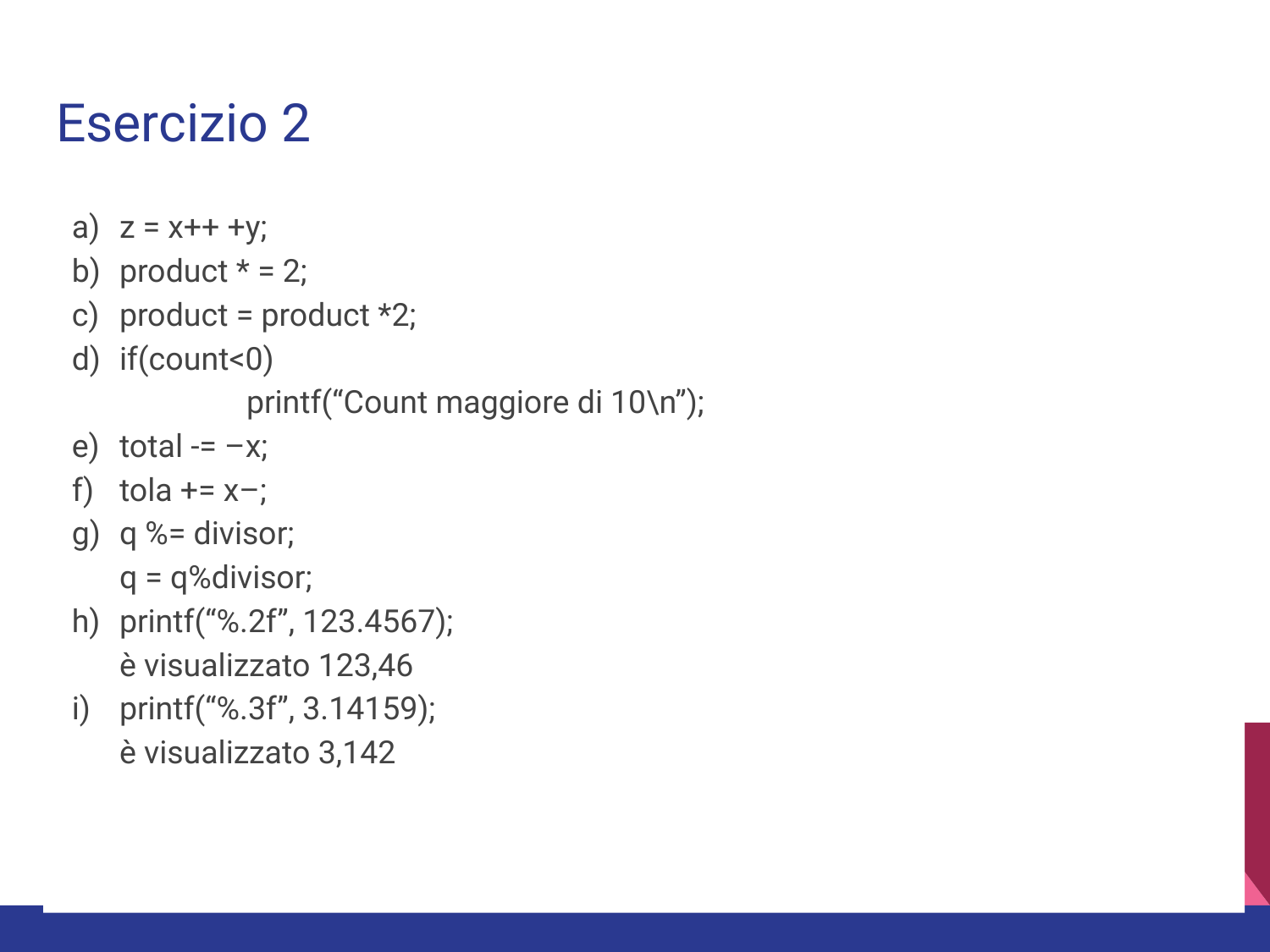

# Esercizio 2
z = x++ +y;
product * = 2;
product = product *2;
if(count<0)
	printf(“Count maggiore di 10\n”);
total -= –x;
tola += x–;
q %= divisor;
q = q%divisor;
printf(“%.2f”, 123.4567);
è visualizzato 123,46
printf(“%.3f”, 3.14159);
è visualizzato 3,142